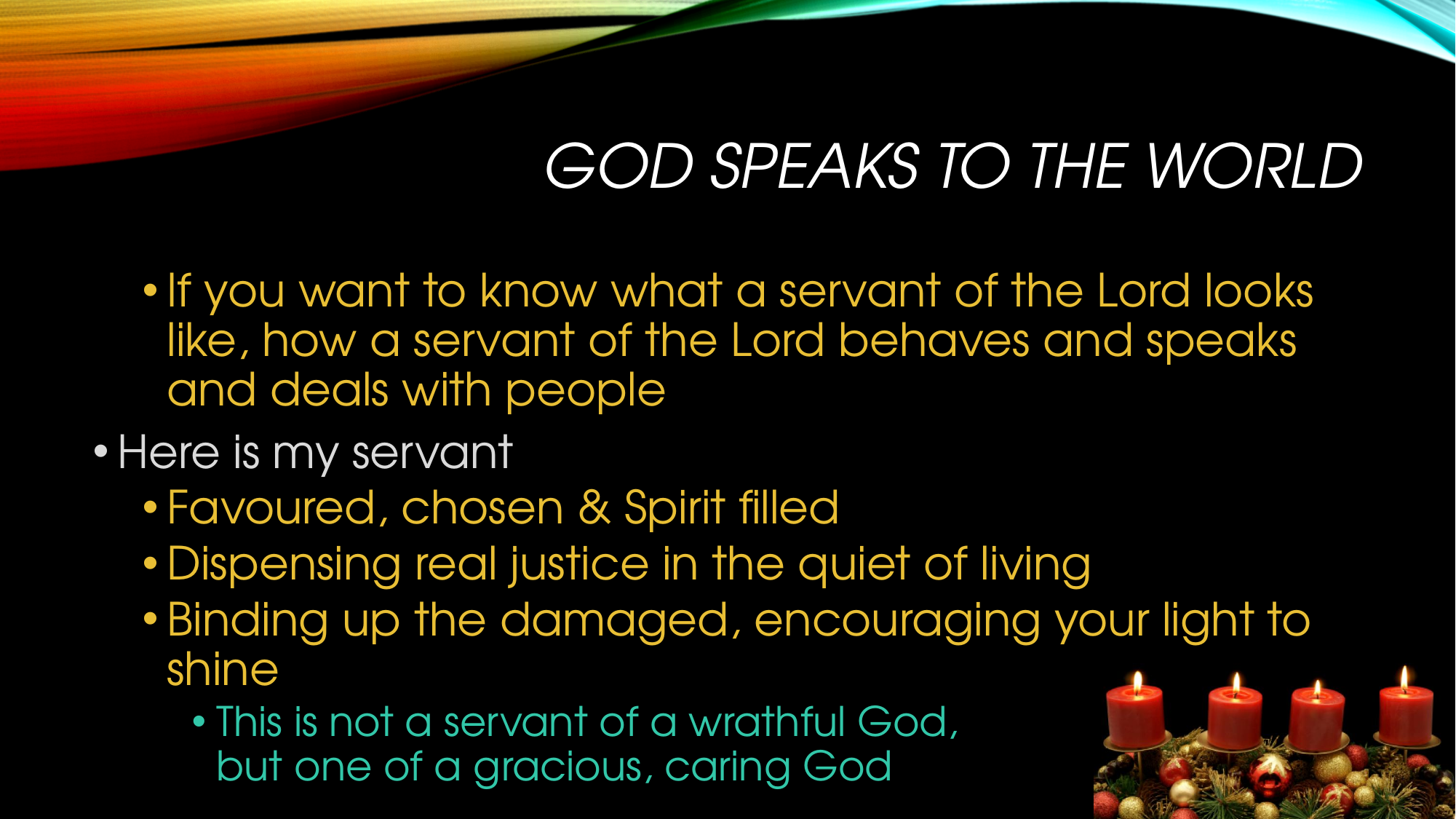

# God speaks to the world
If you want to know what a servant of the Lord looks like, how a servant of the Lord behaves and speaks and deals with people
Here is my servant
Favoured, chosen & Spirit filled
Dispensing real justice in the quiet of living
Binding up the damaged, encouraging your light to shine
This is not a servant of a wrathful God,
but one of a gracious, caring God